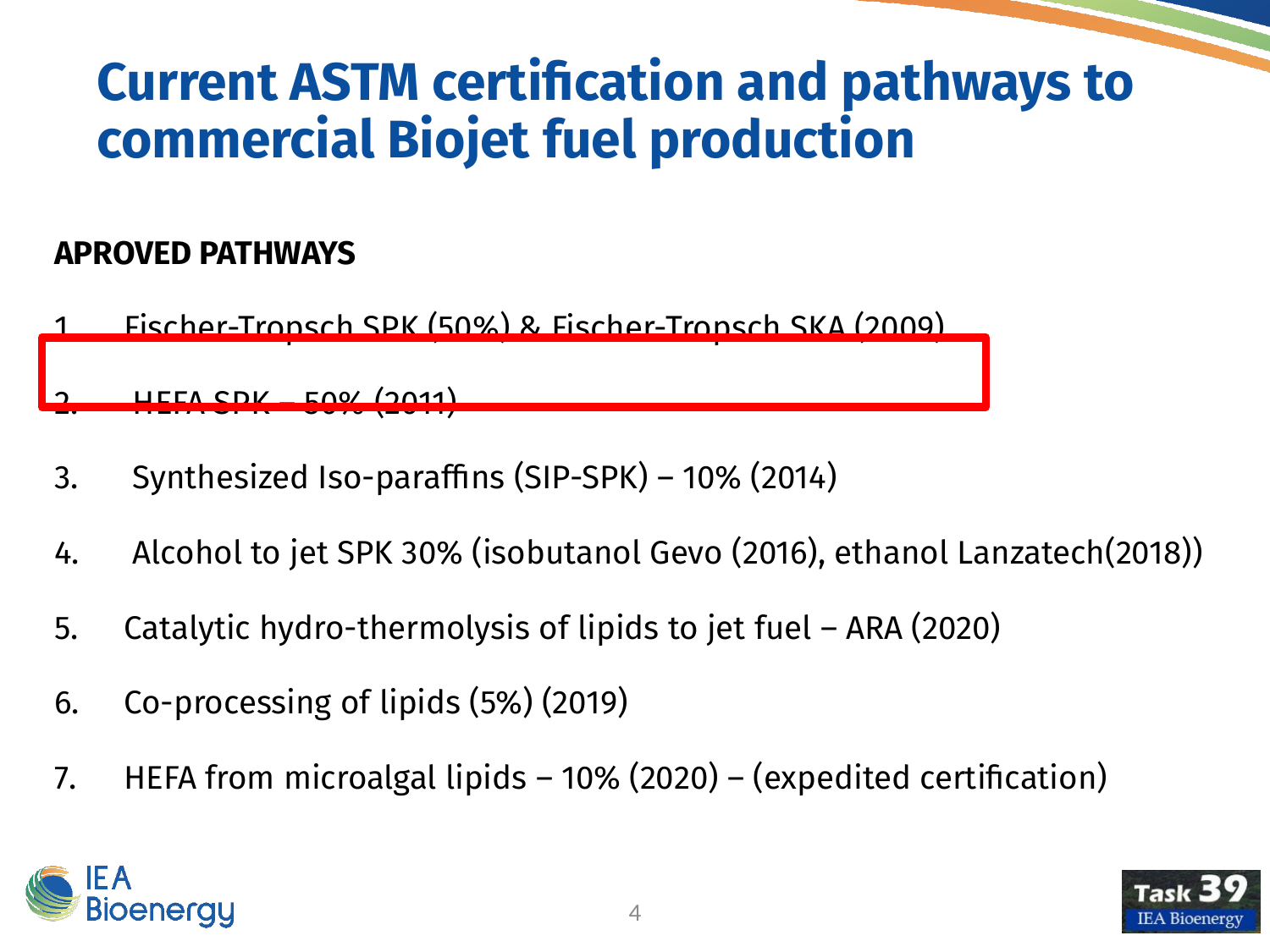

Current ASTM certification and pathways to commercial Biojet fuel production
APROVED PATHWAYS
Fischer-Tropsch SPK (50%) & Fischer-Tropsch SKA (2009)
 HEFA SPK – 50% (2011)
 Synthesized Iso-paraffins (SIP-SPK) – 10% (2014)
 Alcohol to jet SPK 30% (isobutanol Gevo (2016), ethanol Lanzatech(2018))
Catalytic hydro-thermolysis of lipids to jet fuel – ARA (2020)
Co-processing of lipids (5%) (2019)
HEFA from microalgal lipids – 10% (2020) – (expedited certification)